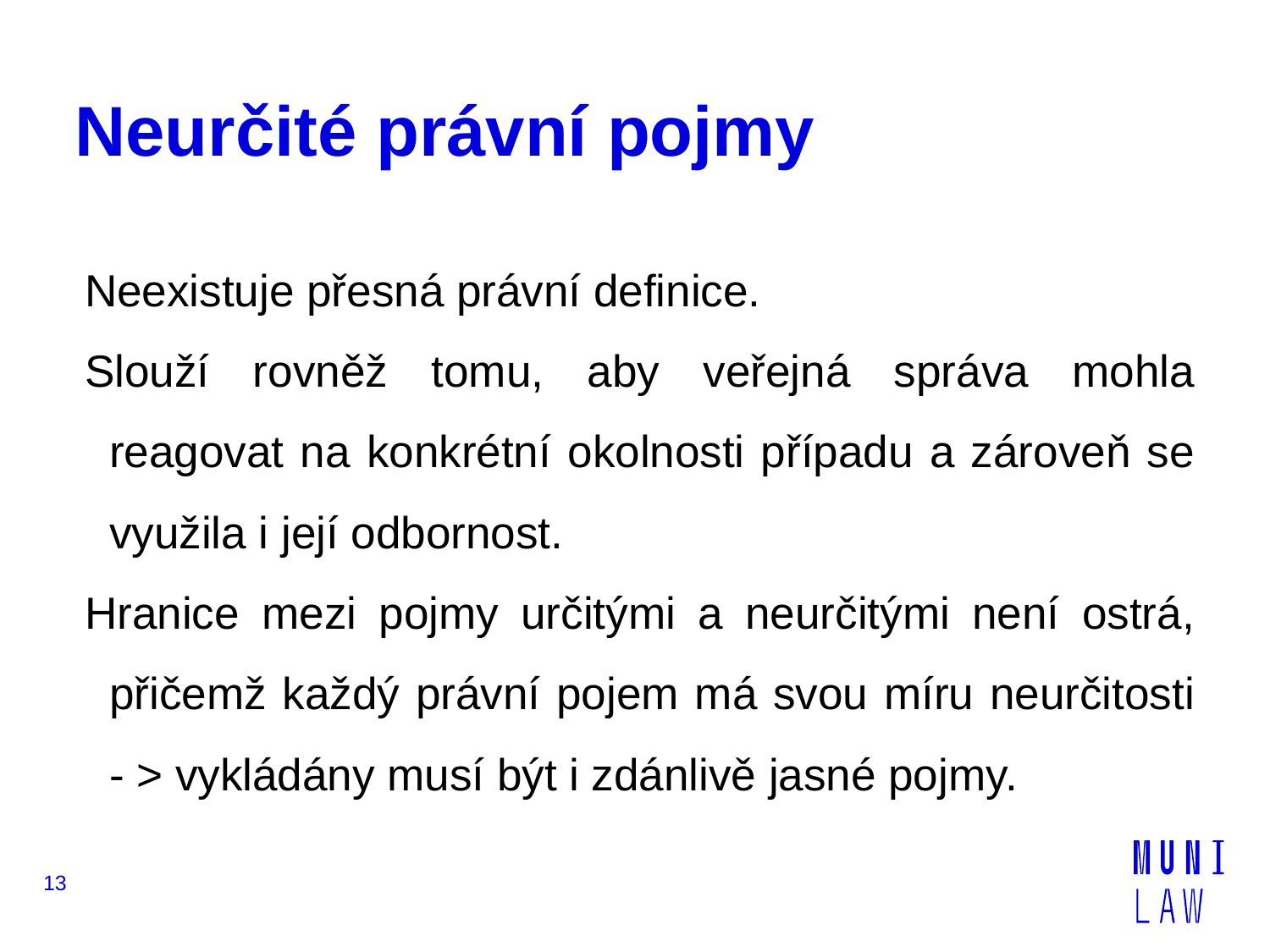

# Neurčité právní pojmy
Neexistuje přesná právní definice.
Slouží rovněž tomu, aby veřejná správa mohla reagovat na konkrétní okolnosti případu a zároveň se využila i její odbornost.
Hranice mezi pojmy určitými a neurčitými není ostrá, přičemž každý právní pojem má svou míru neurčitosti - > vykládány musí být i zdánlivě jasné pojmy.
13